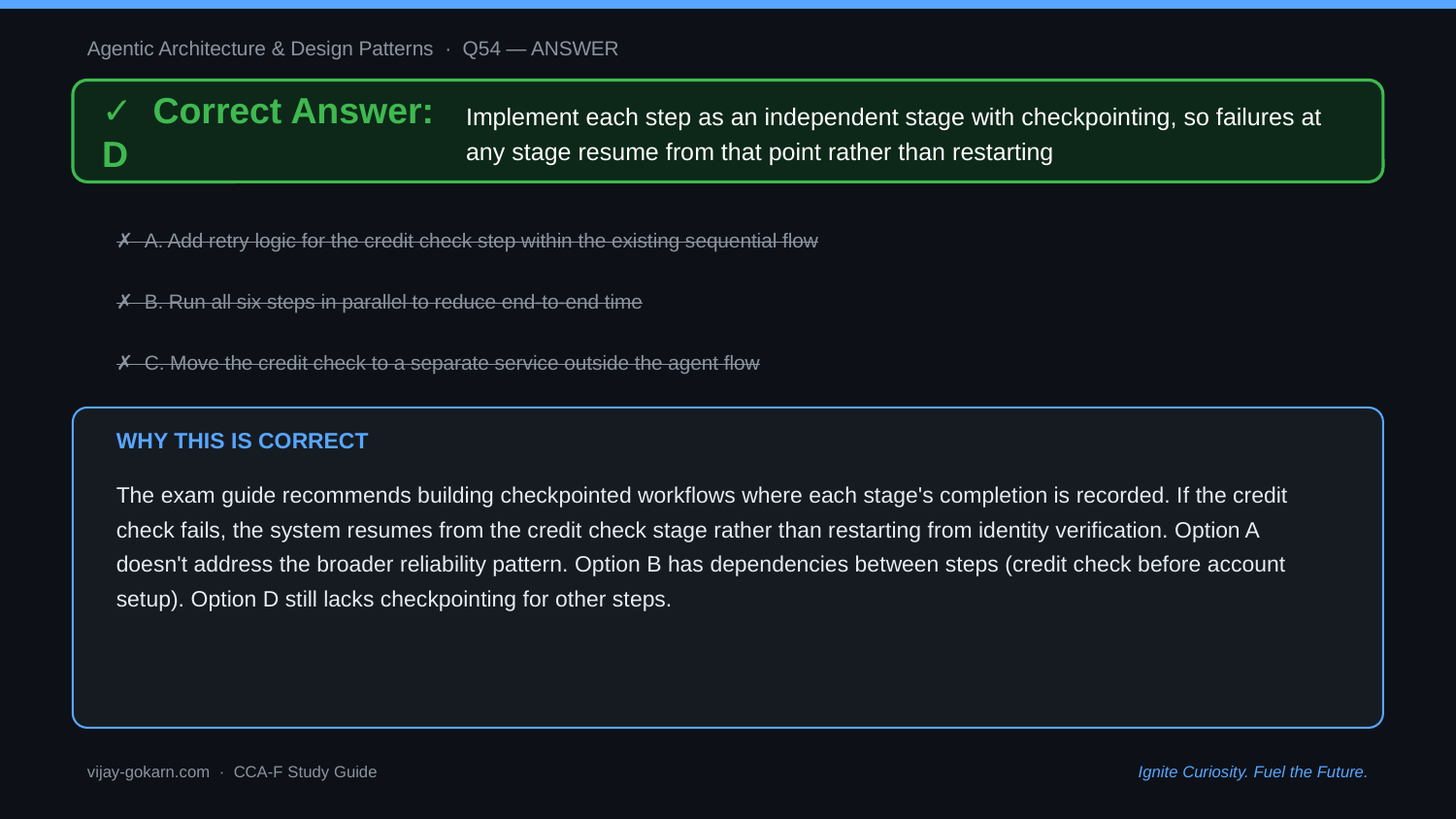

Agentic Architecture & Design Patterns  ·  Q54 — ANSWER

✓  Correct Answer: D
Implement each step as an independent stage with checkpointing, so failures at any stage resume from that point rather than restarting
✗  A. Add retry logic for the credit check step within the existing sequential flow
✗  B. Run all six steps in parallel to reduce end-to-end time
✗  C. Move the credit check to a separate service outside the agent flow

WHY THIS IS CORRECT
The exam guide recommends building checkpointed workflows where each stage's completion is recorded. If the credit check fails, the system resumes from the credit check stage rather than restarting from identity verification. Option A doesn't address the broader reliability pattern. Option B has dependencies between steps (credit check before account setup). Option D still lacks checkpointing for other steps.
vijay-gokarn.com  ·  CCA-F Study Guide
Ignite Curiosity. Fuel the Future.